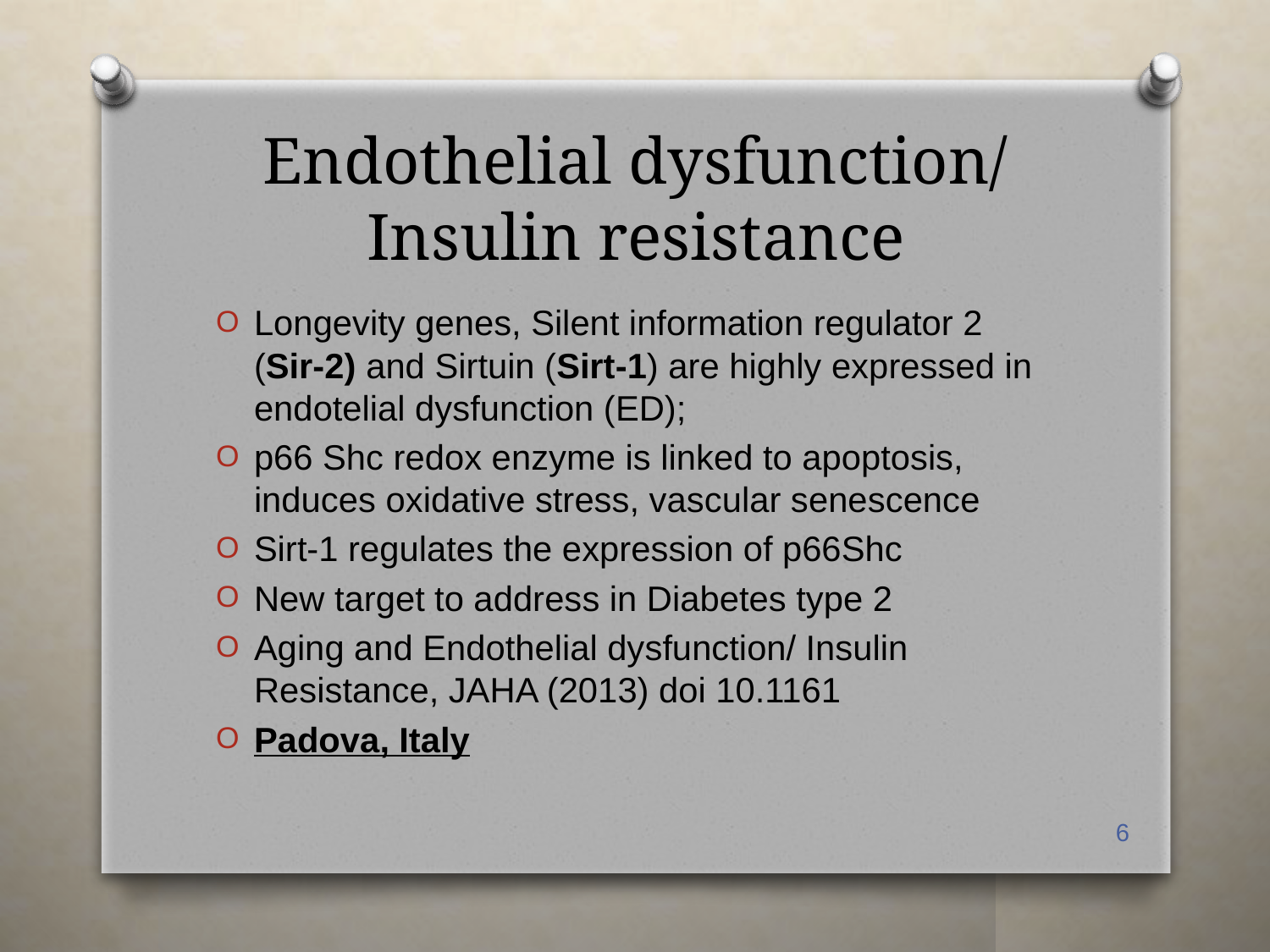

# Endothelial dysfunction/ Insulin resistance
Longevity genes, Silent information regulator 2 (Sir-2) and Sirtuin (Sirt-1) are highly expressed in endotelial dysfunction (ED);
p66 Shc redox enzyme is linked to apoptosis, induces oxidative stress, vascular senescence
Sirt-1 regulates the expression of p66Shc
New target to address in Diabetes type 2
Aging and Endothelial dysfunction/ Insulin Resistance, JAHA (2013) doi 10.1161
Padova, Italy

6